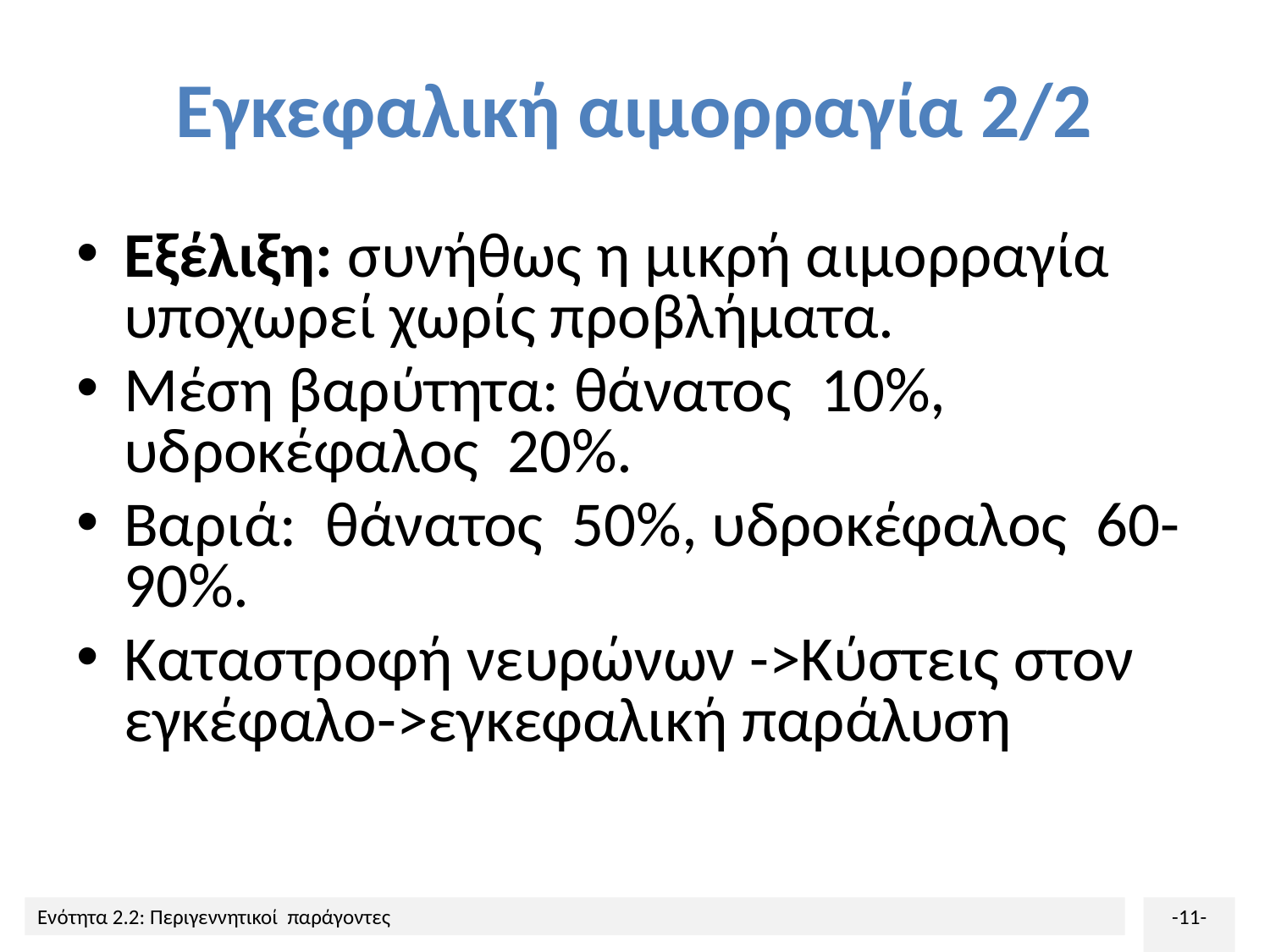

# Εγκεφαλική αιμορραγία 2/2
Εξέλιξη: συνήθως η μικρή αιμορραγία υποχωρεί χωρίς προβλήματα.
Μέση βαρύτητα: θάνατος  10%, υδροκέφαλος  20%.
Βαριά:  θάνατος  50%, υδροκέφαλος  60-90%.
Καταστροφή νευρώνων ->Κύστεις στον εγκέφαλο->εγκεφαλική παράλυση